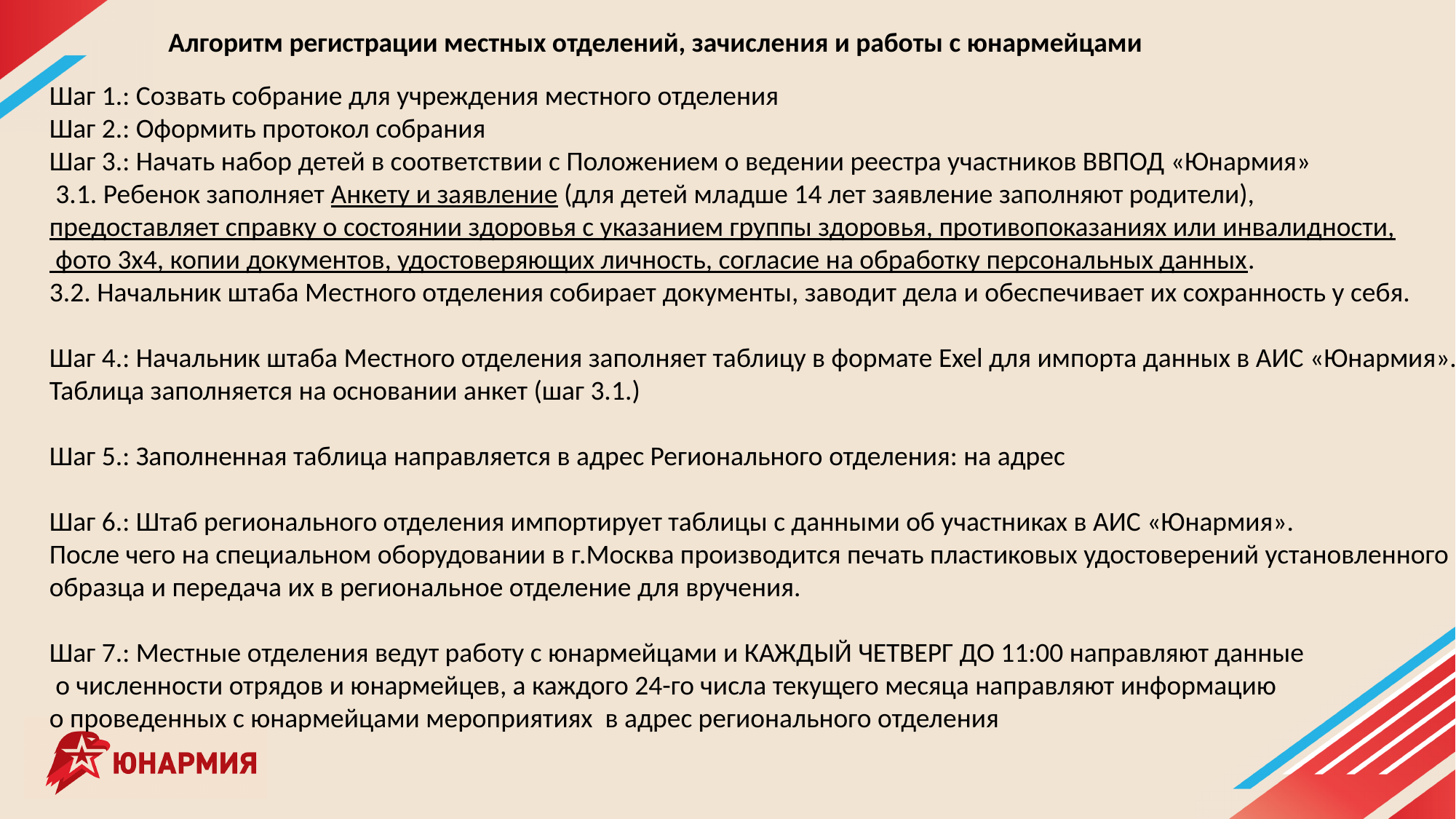

Шаг 1.: Созвать собрание для учреждения местного отделения
Шаг 2.: Оформить протокол собрания
Шаг 3.: Начать набор детей в соответствии с Положением о ведении реестра участников ВВПОД «Юнармия»
 3.1. Ребенок заполняет Анкету и заявление (для детей младше 14 лет заявление заполняют родители),
предоставляет справку о состоянии здоровья с указанием группы здоровья, противопоказаниях или инвалидности,
 фото 3х4, копии документов, удостоверяющих личность, согласие на обработку персональных данных.
3.2. Начальник штаба Местного отделения собирает документы, заводит дела и обеспечивает их сохранность у себя.

Шаг 4.: Начальник штаба Местного отделения заполняет таблицу в формате Exel для импорта данных в АИС «Юнармия».
Таблица заполняется на основании анкет (шаг 3.1.)

Шаг 5.: Заполненная таблица направляется в адрес Регионального отделения: на адрес

Шаг 6.: Штаб регионального отделения импортирует таблицы с данными об участниках в АИС «Юнармия».
После чего на специальном оборудовании в г.Москва производится печать пластиковых удостоверений установленного
образца и передача их в региональное отделение для вручения.

Шаг 7.: Местные отделения ведут работу с юнармейцами и КАЖДЫЙ ЧЕТВЕРГ ДО 11:00 направляют данные
 о численности отрядов и юнармейцев, а каждого 24-го числа текущего месяца направляют информацию
о проведенных с юнармейцами мероприятиях  в адрес регионального отделения

 Анастасии Андреевной ПОПОВОЙ А.А.

Алгоритм регистрации местных отделений, зачисления и работы с юнармейцами